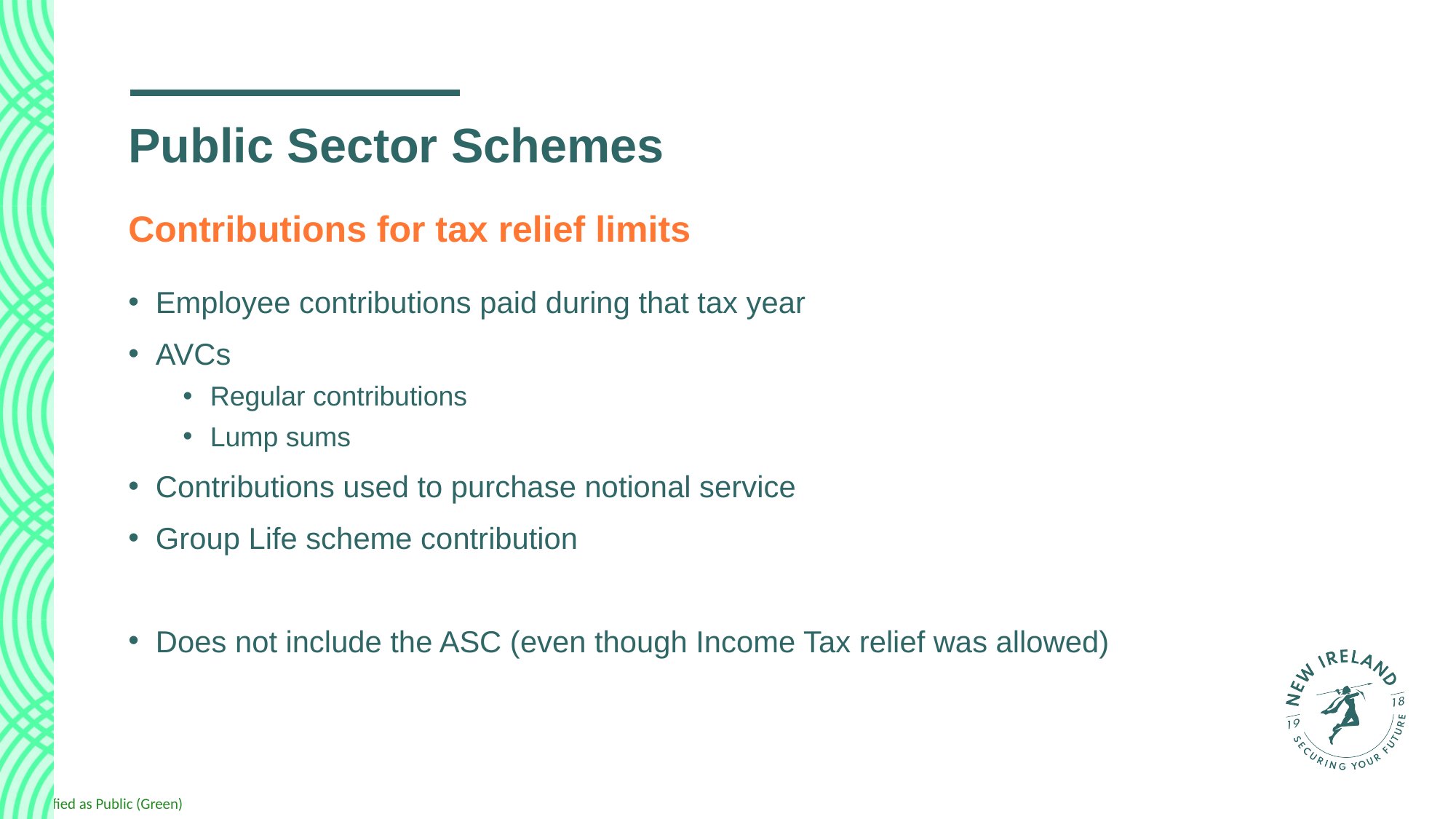

# Public Sector Schemes
Contributions for tax relief limits

Employee contributions paid during that tax year
AVCs
Regular contributions
Lump sums
Contributions used to purchase notional service
Group Life scheme contribution

Does not include the ASC (even though Income Tax relief was allowed)